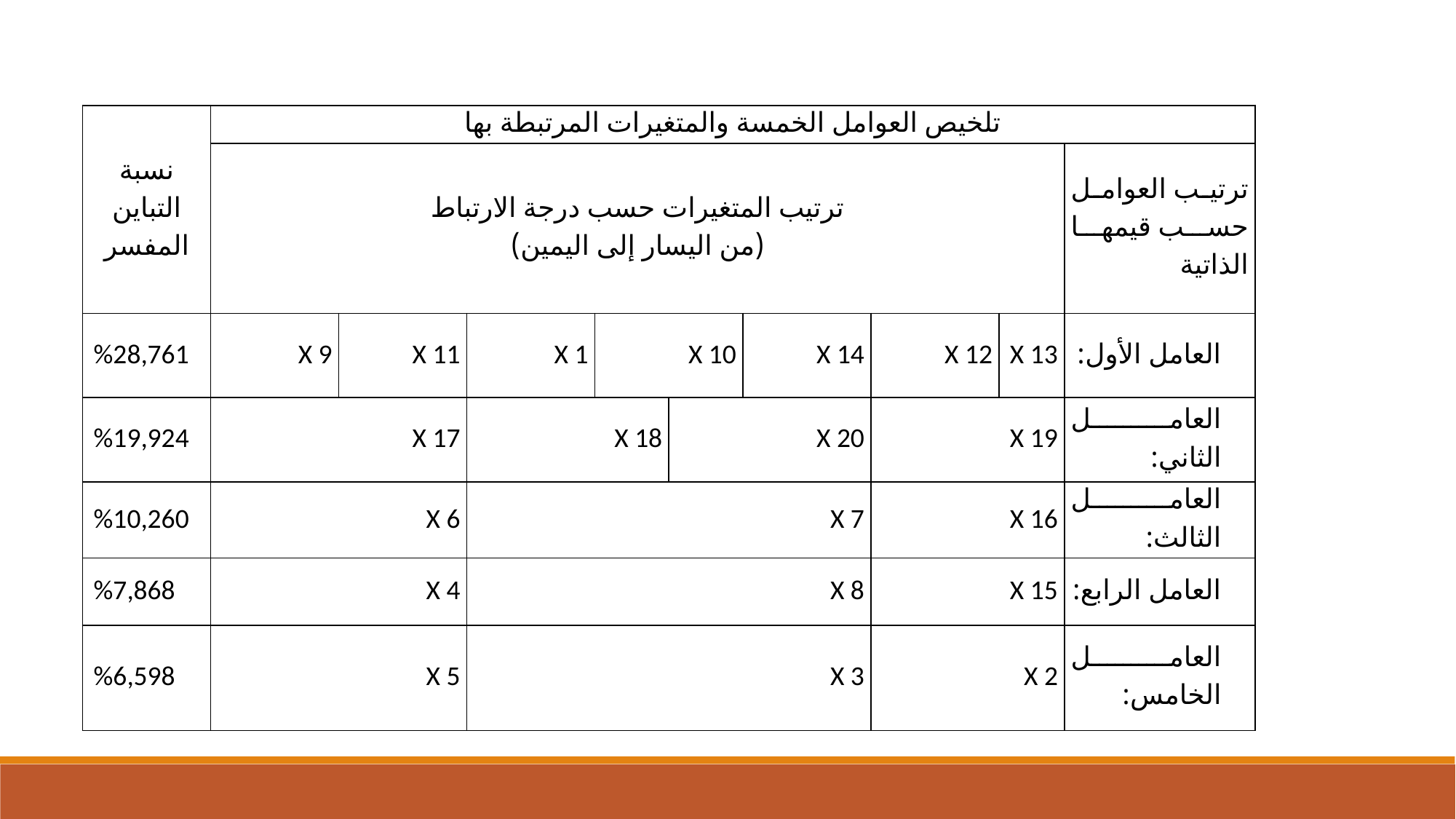

| نسبة التباين المفسر | تلخيص العوامل الخمسة والمتغيرات المرتبطة بها |  |  |  |  |  |  |  |  |
| --- | --- | --- | --- | --- | --- | --- | --- | --- | --- |
|  | ترتيب المتغيرات حسب درجة الارتباط (من اليسار إلى اليمين) |  |  |  |  |  |  |  | ترتيب العوامل حسب قيمها الذاتية |
| %28,761 | X 9 | X 11 | X 1 | X 10 |  | X 14 | X 12 | X 13 | العامل الأول: |
| %19,924 | X 17 |  | X 18 |  | X 20 |  | X 19 |  | العامل الثاني: |
| %10,260 | X 6 |  | X 7 |  |  |  | X 16 |  | العامل الثالث: |
| %7,868 | X 4 |  | X 8 |  |  |  | X 15 |  | العامل الرابع: |
| %6,598 | X 5 |  | X 3 |  |  |  | X 2 |  | العامل الخامس: |